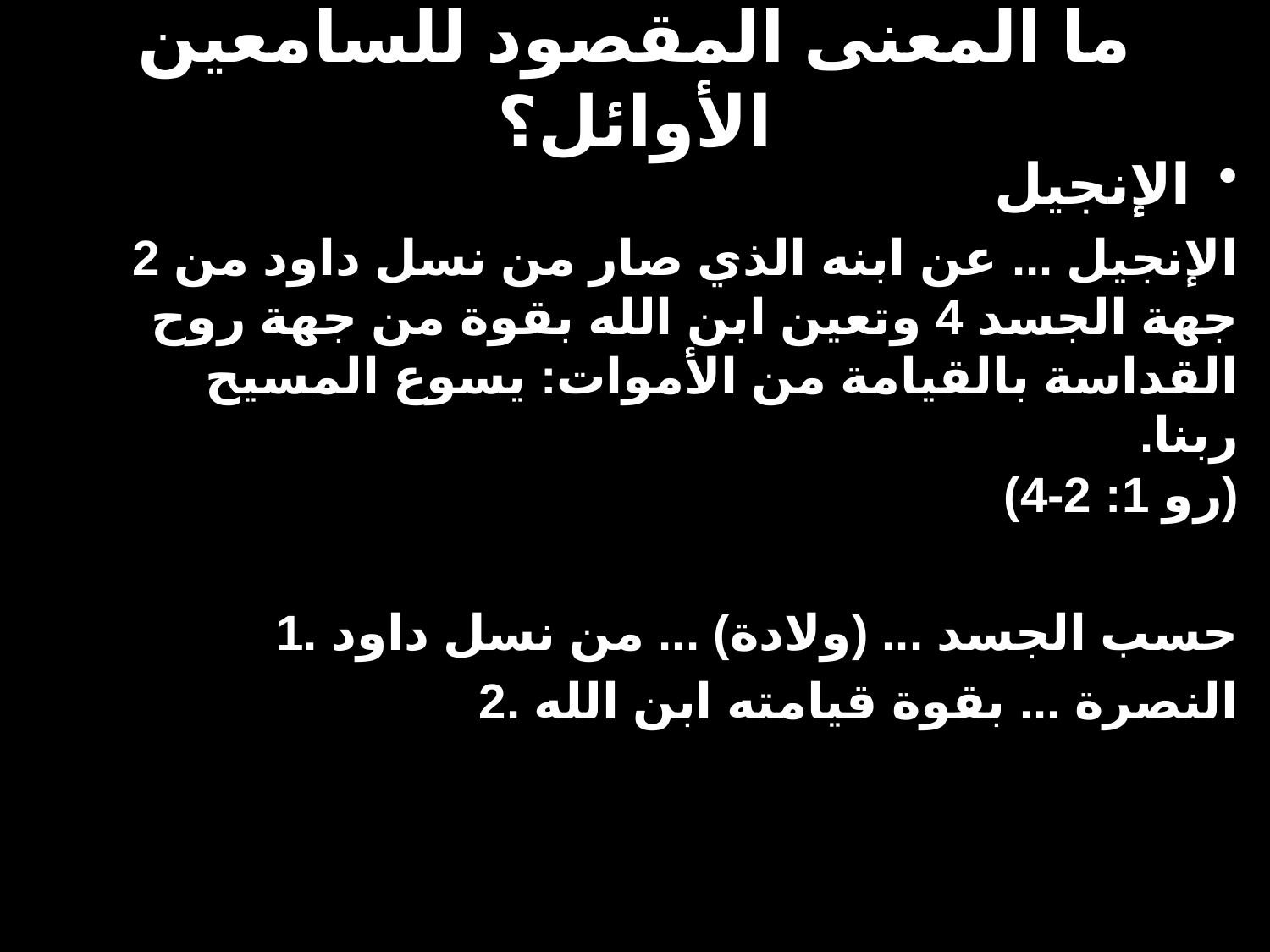

# ما المعنى المقصود للسامعين الأوائل؟
الإنجيل
2 الإنجيل ... عن ابنه الذي صار من نسل داود من جهة الجسد 4 وتعين ابن الله بقوة من جهة روح القداسة بالقيامة من الأموات: يسوع المسيح ربنا.
(رو 1: 2-4)

1. حسب الجسد ... (ولادة) ... من نسل داود
2. النصرة ... بقوة قيامته ابن الله